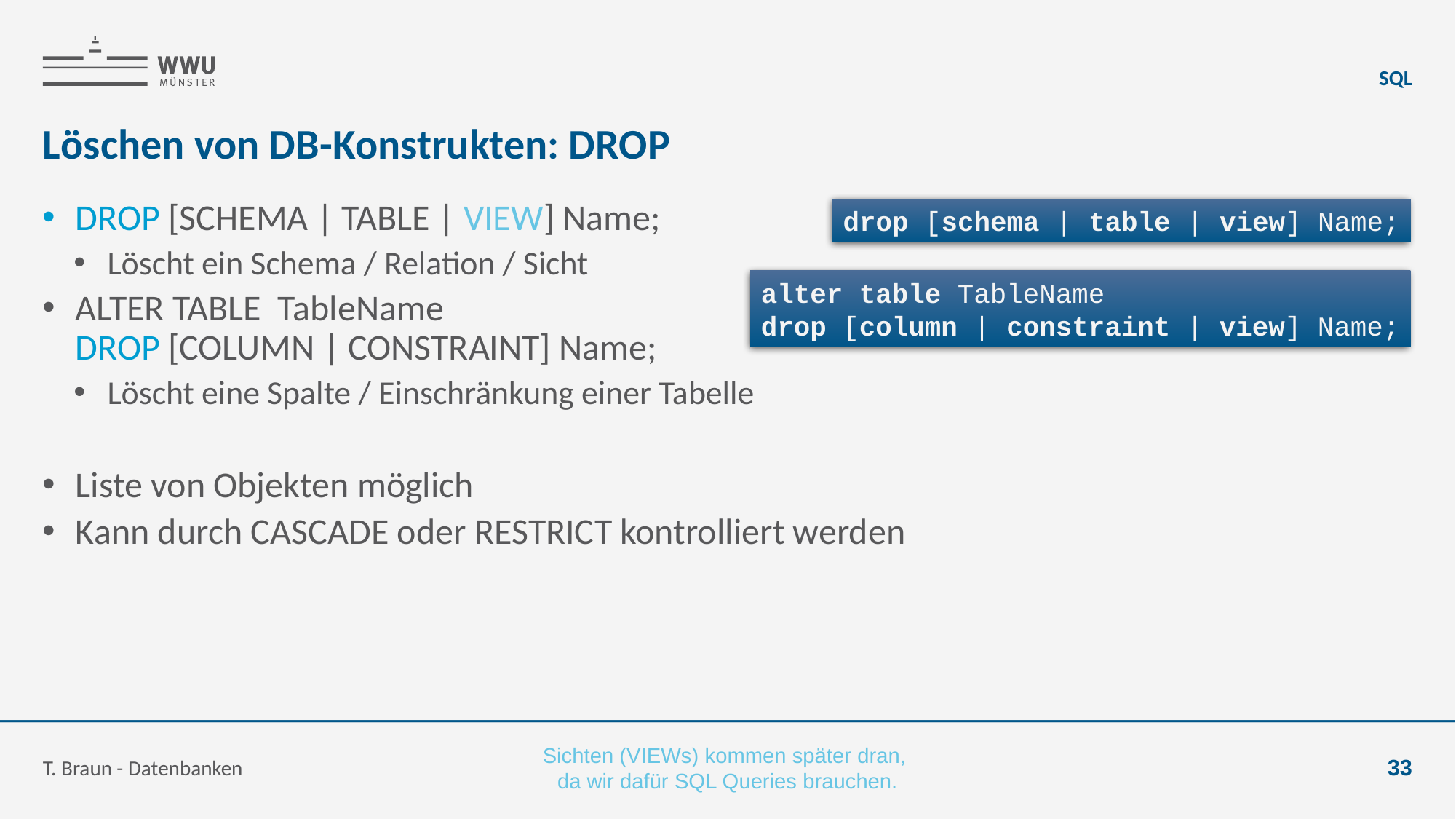

SQL
# Löschen von DB-Konstrukten: DROP
DROP [SCHEMA | TABLE | VIEW] Name;
Löscht ein Schema / Relation / Sicht
ALTER TABLE  TableName
DROP [COLUMN | CONSTRAINT] Name;
Löscht eine Spalte / Einschränkung einer Tabelle

Liste von Objekten möglich
Kann durch CASCADE oder RESTRICT kontrolliert werden
drop [schema | table | view] Name;
alter table TableName
drop [column | constraint | view] Name;
T. Braun - Datenbanken
Sichten (VIEWs) kommen später dran,
da wir dafür SQL Queries brauchen.
33